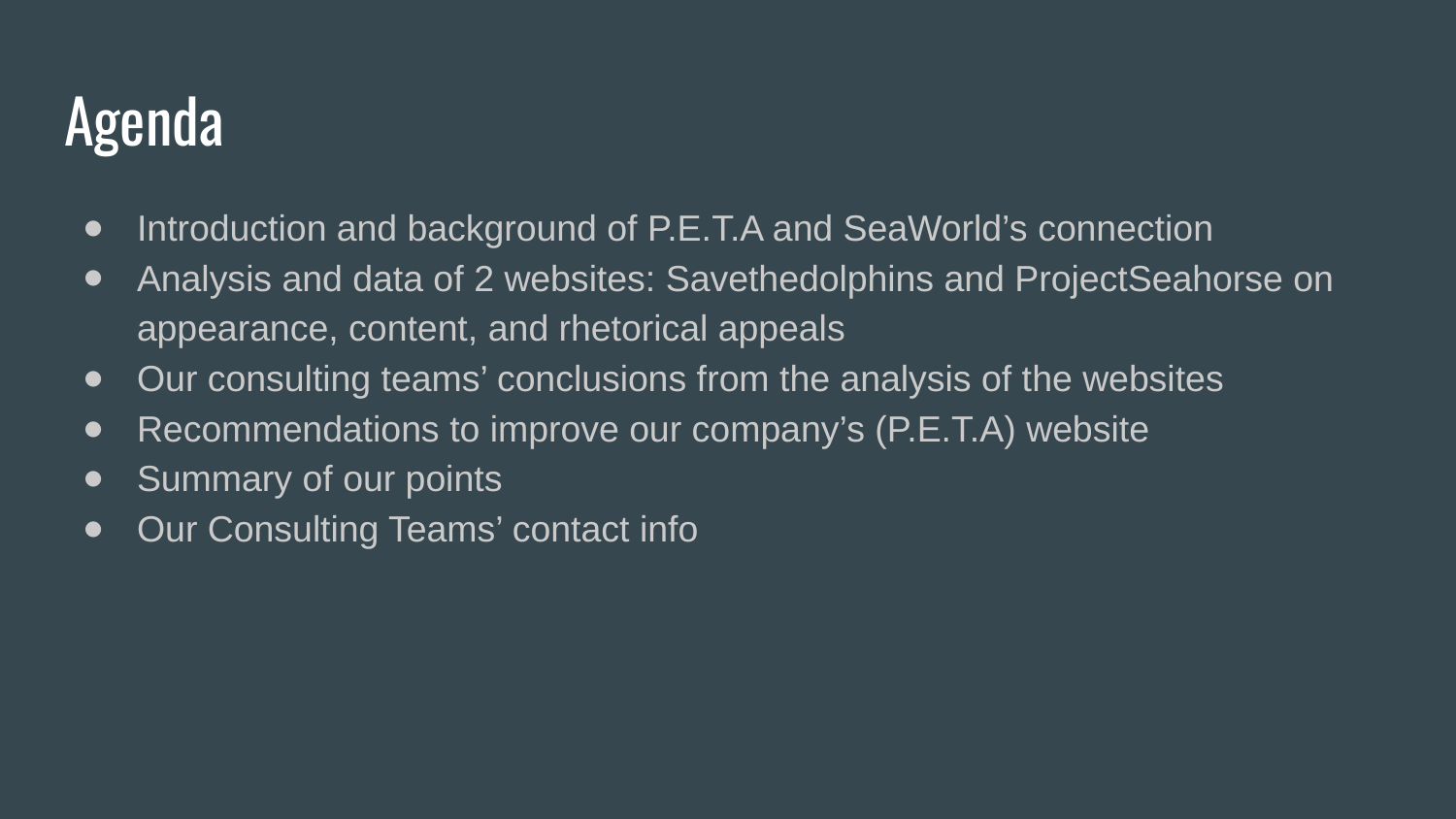

# Agenda
Introduction and background of P.E.T.A and SeaWorld’s connection
Analysis and data of 2 websites: Savethedolphins and ProjectSeahorse on appearance, content, and rhetorical appeals
Our consulting teams’ conclusions from the analysis of the websites
Recommendations to improve our company’s (P.E.T.A) website
Summary of our points
Our Consulting Teams’ contact info